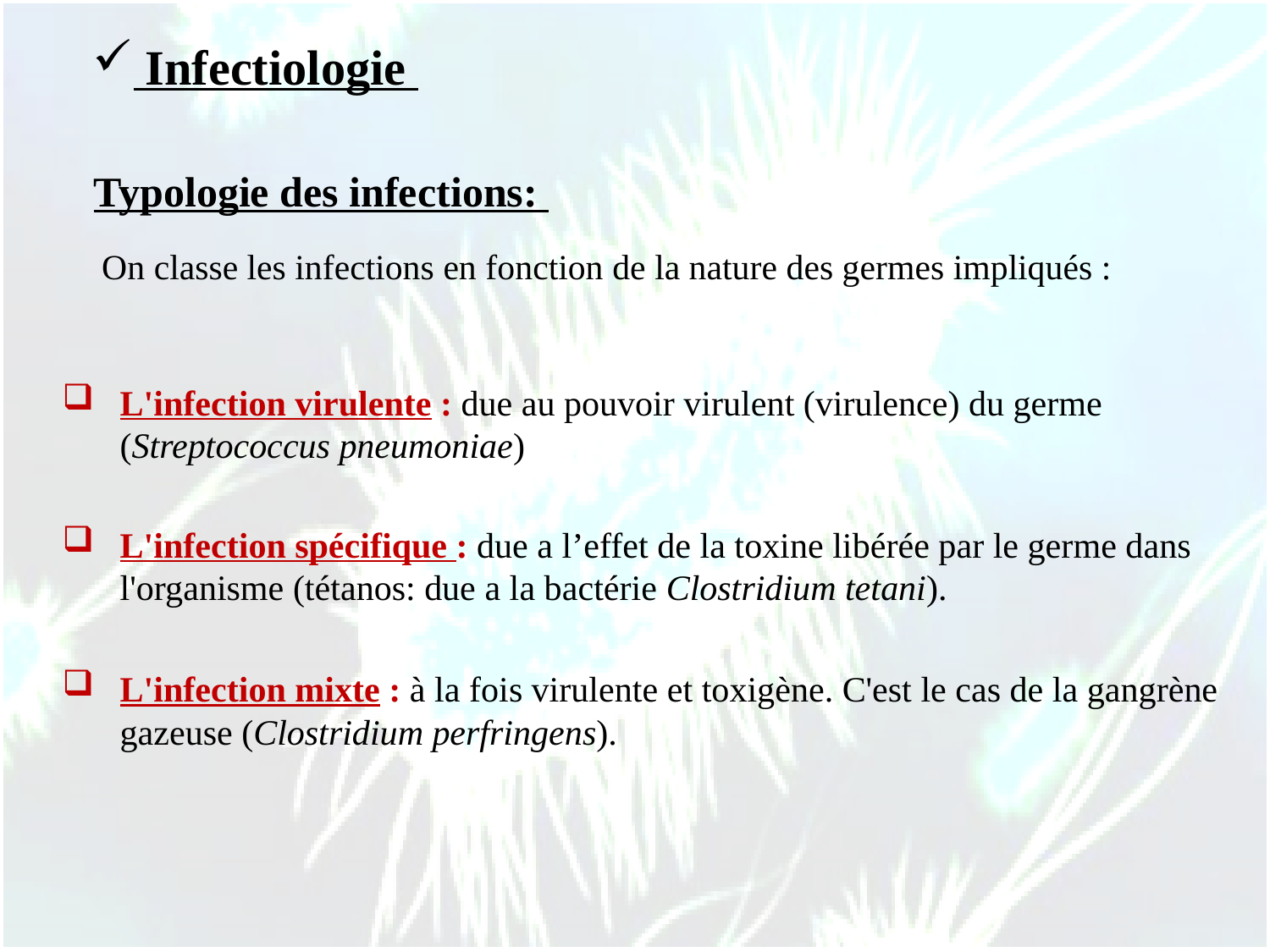

Infectiologie
Typologie des infections:
On classe les infections en fonction de la nature des germes impliqués :

L'infection virulente : due au pouvoir virulent (virulence) du germe (Streptococcus pneumoniae)

L'infection spécifique : due a l’effet de la toxine libérée par le germe dans l'organisme (tétanos: due a la bactérie Clostridium tetani).

L'infection mixte : à la fois virulente et toxigène. C'est le cas de la gangrène gazeuse (Clostridium perfringens).